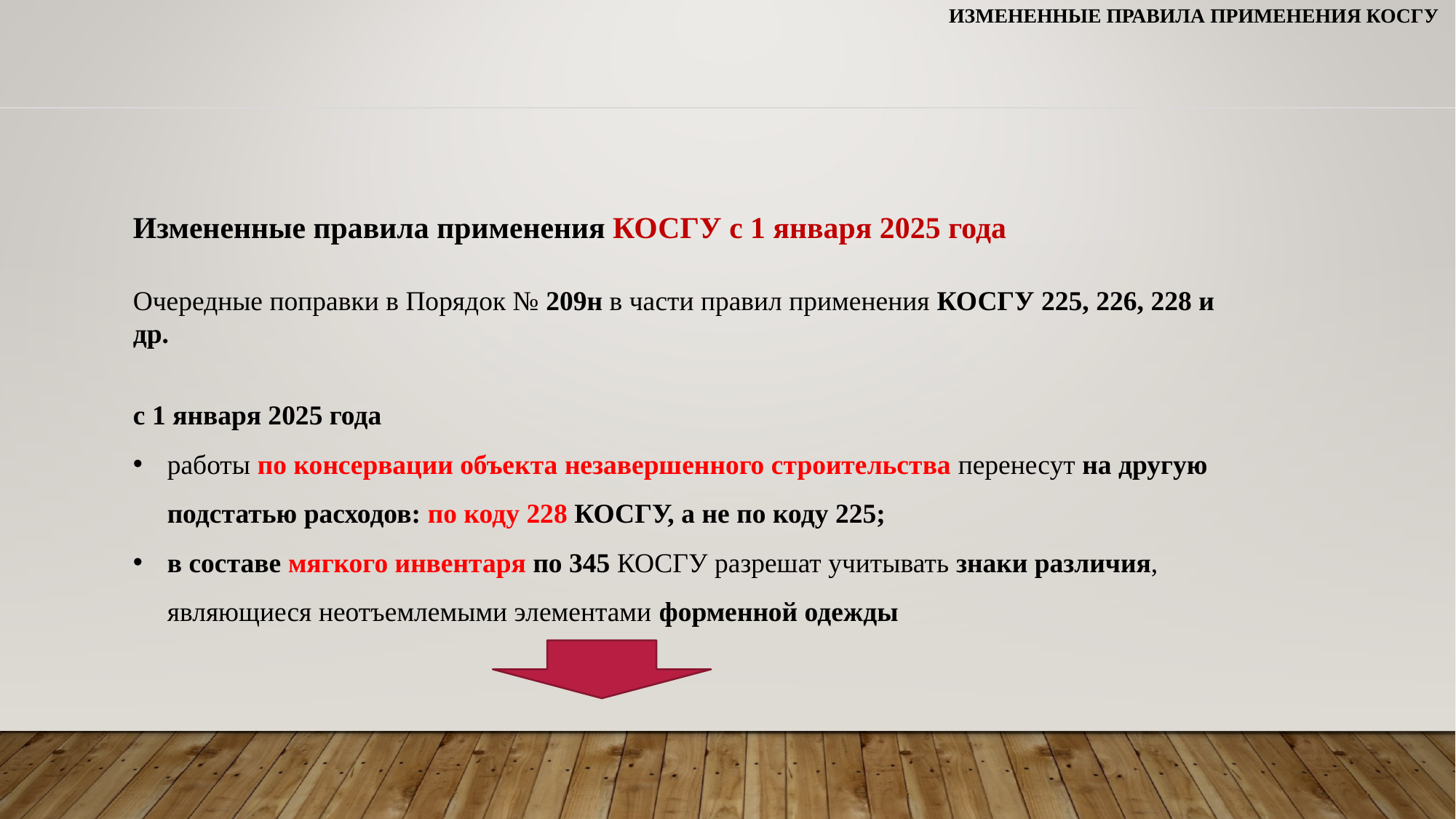

# Измененные правила применения КОСГУ
Измененные правила применения КОСГУ с 1 января 2025 года

Очередные поправки в Порядок № 209н в части правил применения КОСГУ 225, 226, 228 и др.

с 1 января 2025 года
работы по консервации объекта незавершенного строительства перенесут на другую подстатью расходов: по коду 228 КОСГУ, а не по коду 225;
в составе мягкого инвентаря по 345 КОСГУ разрешат учитывать знаки различия, являющиеся неотъемлемыми элементами форменной одежды